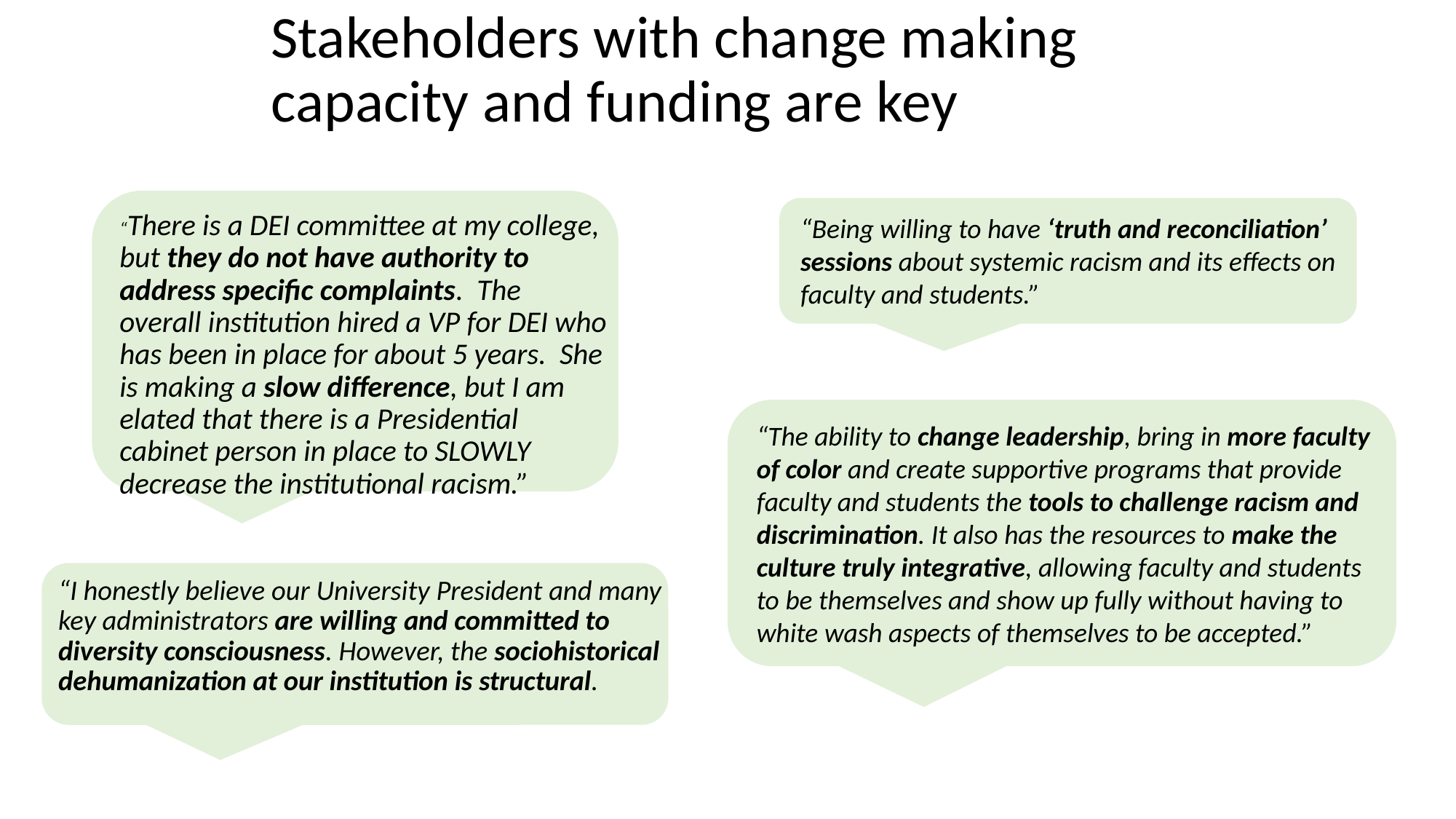

# Stakeholders with change making capacity and funding are key

“There is a DEI committee at my college, but they do not have authority to address specific complaints.  The overall institution hired a VP for DEI who has been in place for about 5 years.  She is making a slow difference, but I am elated that there is a Presidential cabinet person in place to SLOWLY decrease the institutional racism.”

“Being willing to have ‘truth and reconciliation’ sessions about systemic racism and its effects on faculty and students.”

“The ability to change leadership, bring in more faculty of color and create supportive programs that provide faculty and students the tools to challenge racism and discrimination. It also has the resources to make the culture truly integrative, allowing faculty and students to be themselves and show up fully without having to white wash aspects of themselves to be accepted.”

“I honestly believe our University President and many key administrators are willing and committed to diversity consciousness. However, the sociohistorical dehumanization at our institution is structural.